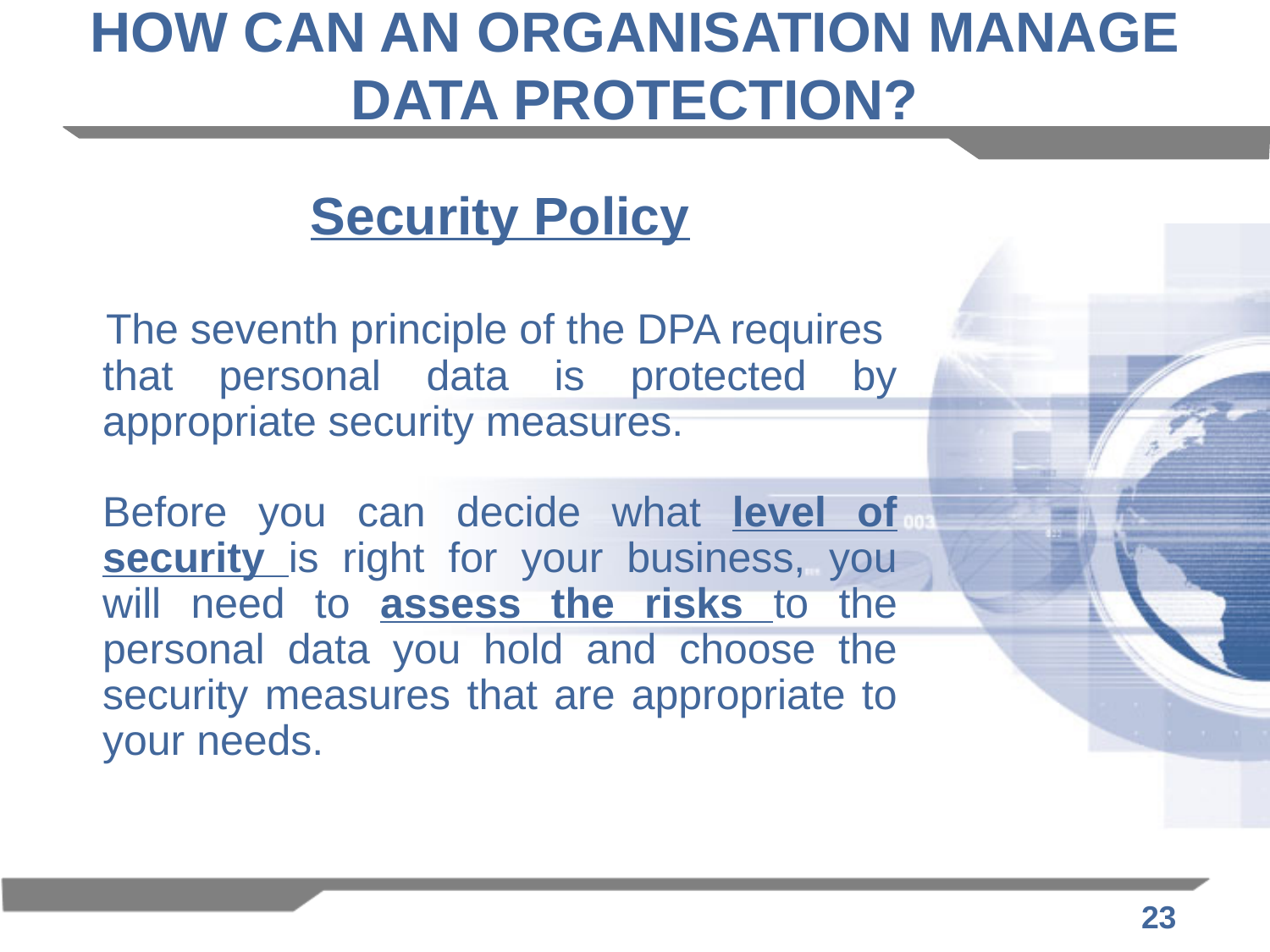

# HOW CAN AN ORGANISATION MANAGE DATA PROTECTION?
	Security Policy

    The seventh principle of the DPA requires
	that personal data is protected by appropriate security measures.

	Before you can decide what level of security is right for your business, you will need to assess the risks to the personal data you hold and choose the security measures that are appropriate to your needs.